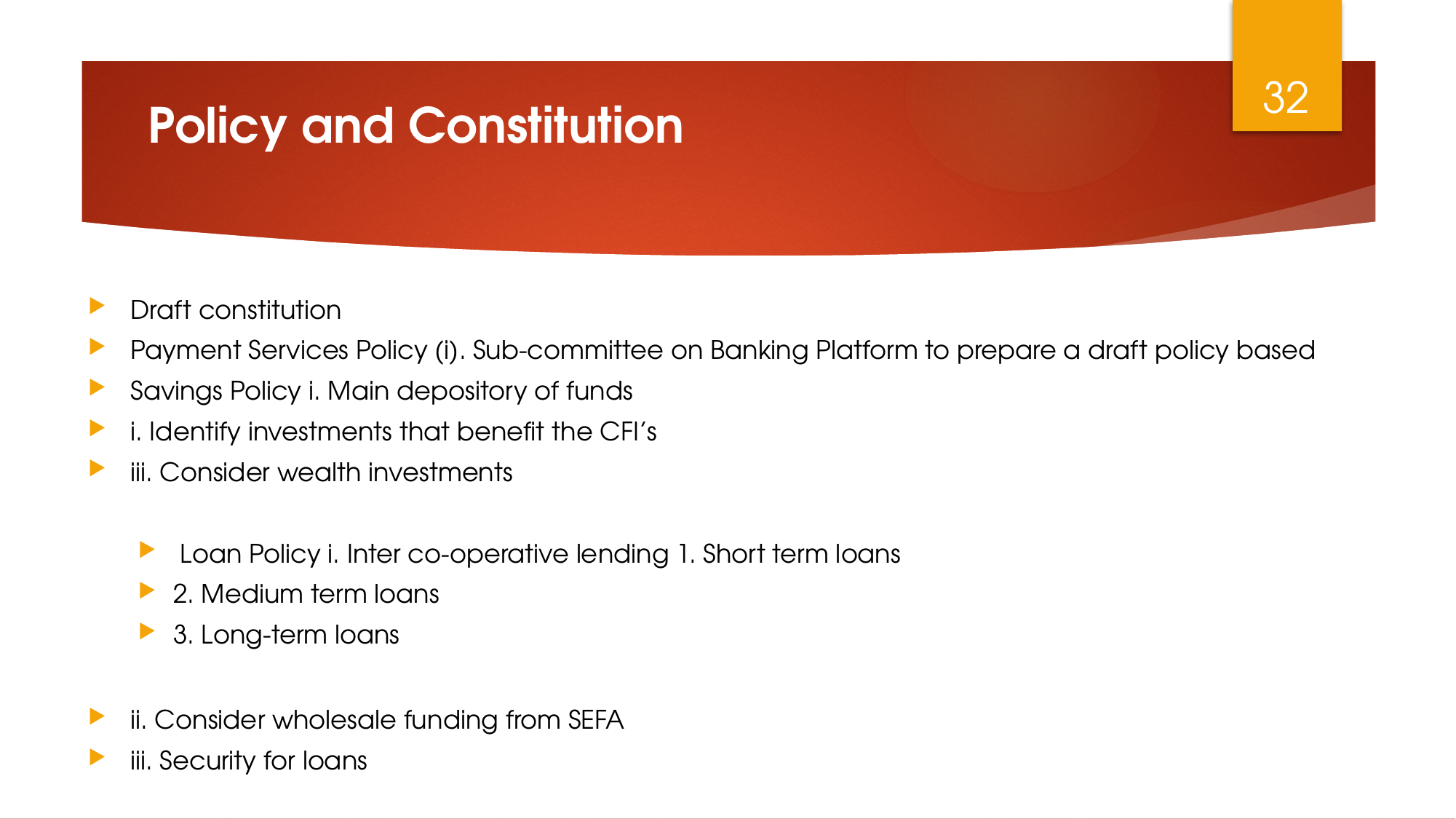

32
# Policy and Constitution

Draft constitution
Payment Services Policy (i). Sub-committee on Banking Platform to prepare a draft policy based
Savings Policy i. Main depository of funds
i. Identify investments that benefit the CFI’s
iii. Consider wealth investments

 Loan Policy i. Inter co-operative lending 1. Short term loans
2. Medium term loans
3. Long-term loans

ii. Consider wholesale funding from SEFA
iii. Security for loans